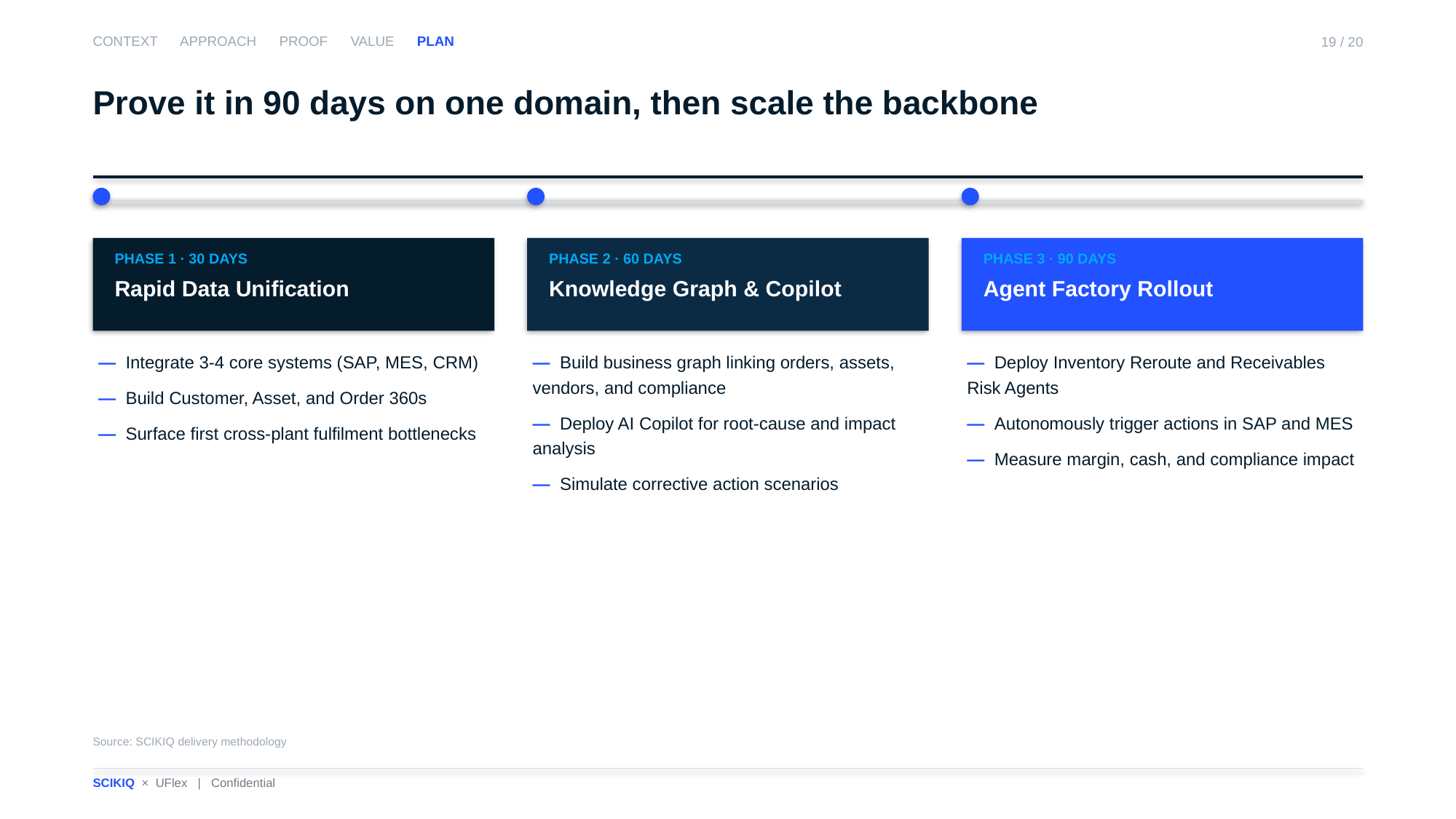

CONTEXT      APPROACH      PROOF      VALUE      PLAN
19 / 20
Prove it in 90 days on one domain, then scale the backbone

PHASE 1 · 30 DAYS
Rapid Data Unification
PHASE 2 · 60 DAYS
Knowledge Graph & Copilot
PHASE 3 · 90 DAYS
Agent Factory Rollout
—  Integrate 3-4 core systems (SAP, MES, CRM)
—  Build Customer, Asset, and Order 360s
—  Surface first cross-plant fulfilment bottlenecks
—  Build business graph linking orders, assets, vendors, and compliance
—  Deploy AI Copilot for root-cause and impact analysis
—  Simulate corrective action scenarios
—  Deploy Inventory Reroute and Receivables Risk Agents
—  Autonomously trigger actions in SAP and MES
—  Measure margin, cash, and compliance impact
Source: SCIKIQ delivery methodology
SCIKIQ  ×  UFlex   |   Confidential